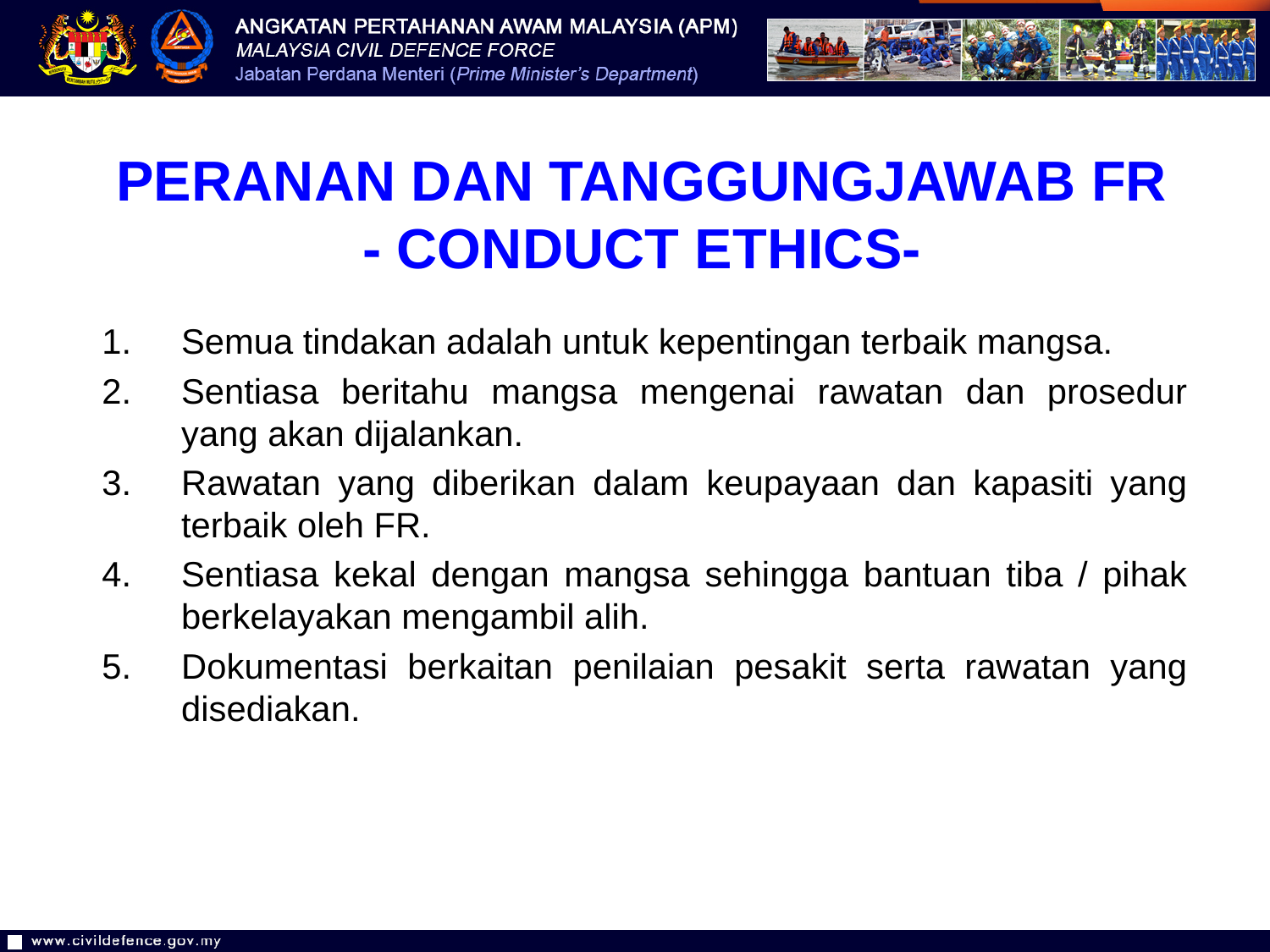

PERANAN DAN TANGGUNGJAWAB FR
- CONDUCT ETHICS-
Semua tindakan adalah untuk kepentingan terbaik mangsa.
Sentiasa beritahu mangsa mengenai rawatan dan prosedur yang akan dijalankan.
Rawatan yang diberikan dalam keupayaan dan kapasiti yang terbaik oleh FR.
Sentiasa kekal dengan mangsa sehingga bantuan tiba / pihak berkelayakan mengambil alih.
Dokumentasi berkaitan penilaian pesakit serta rawatan yang disediakan.
20